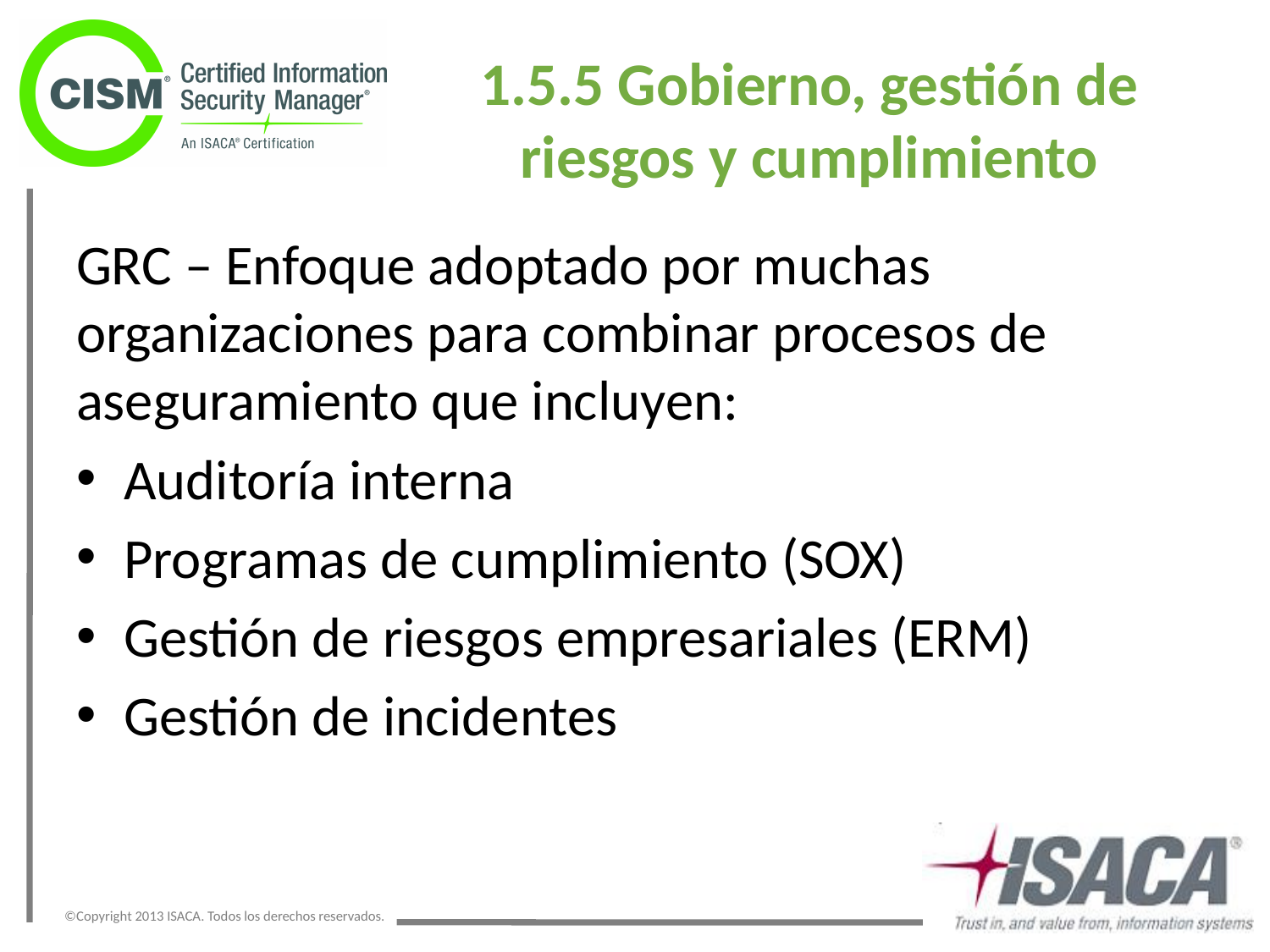

# 1.5.5 Gobierno, gestión de riesgos y cumplimiento
GRC – Enfoque adoptado por muchas organizaciones para combinar procesos de aseguramiento que incluyen:
Auditoría interna
Programas de cumplimiento (SOX)
Gestión de riesgos empresariales (ERM)
Gestión de incidentes